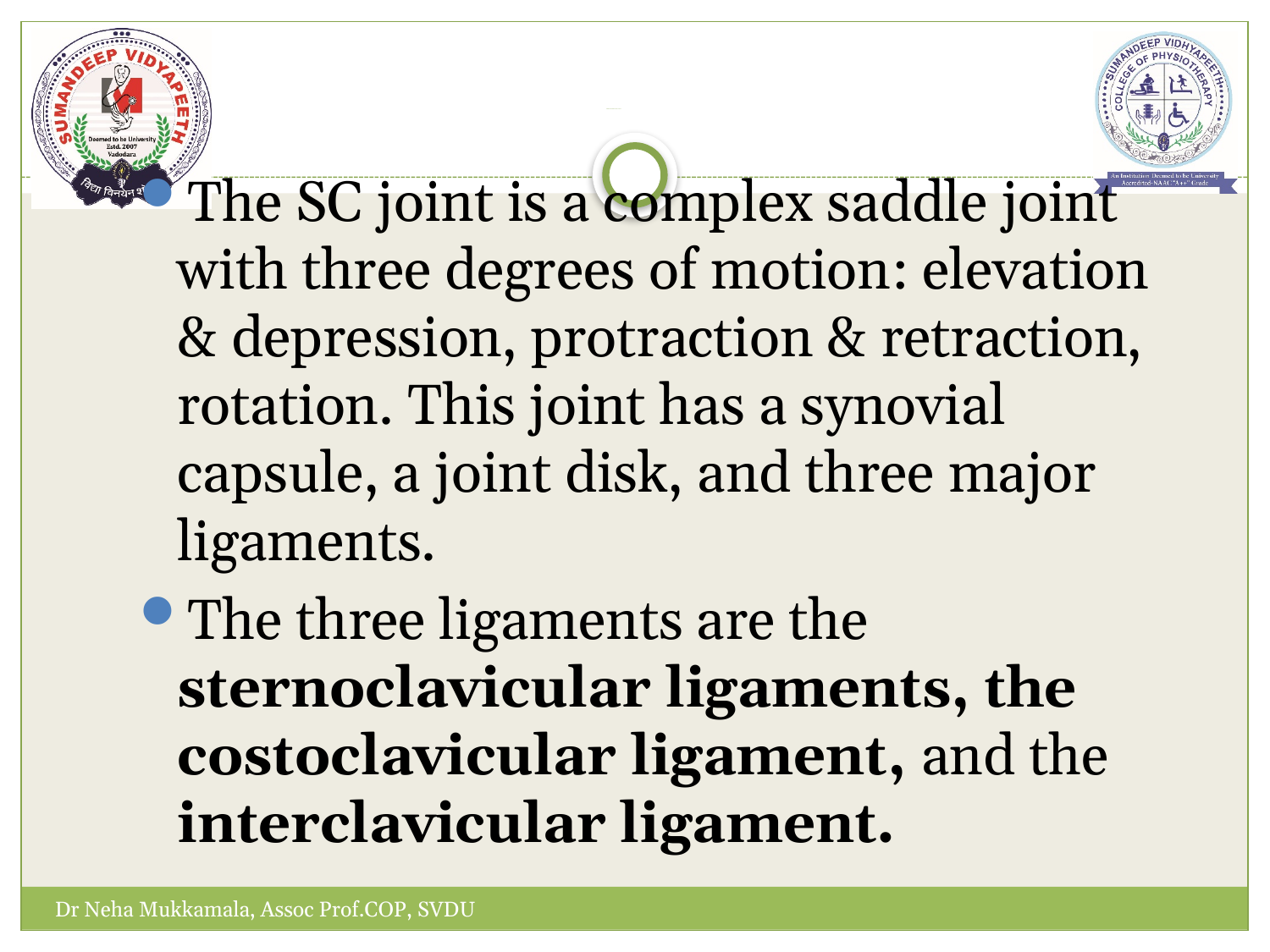

# STERNOCLAVICULAR  JOINT
The SC joint is a complex saddle joint with three degrees of motion: elevation & depression, protraction & retraction, rotation. This joint has a synovial capsule, a joint disk, and three major ligaments.
The three ligaments are the sternoclavicular ligaments, the costoclavicular ligament, and the interclavicular ligament.

Dr Neha Mukkamala, Assoc Prof.COP, SVDU